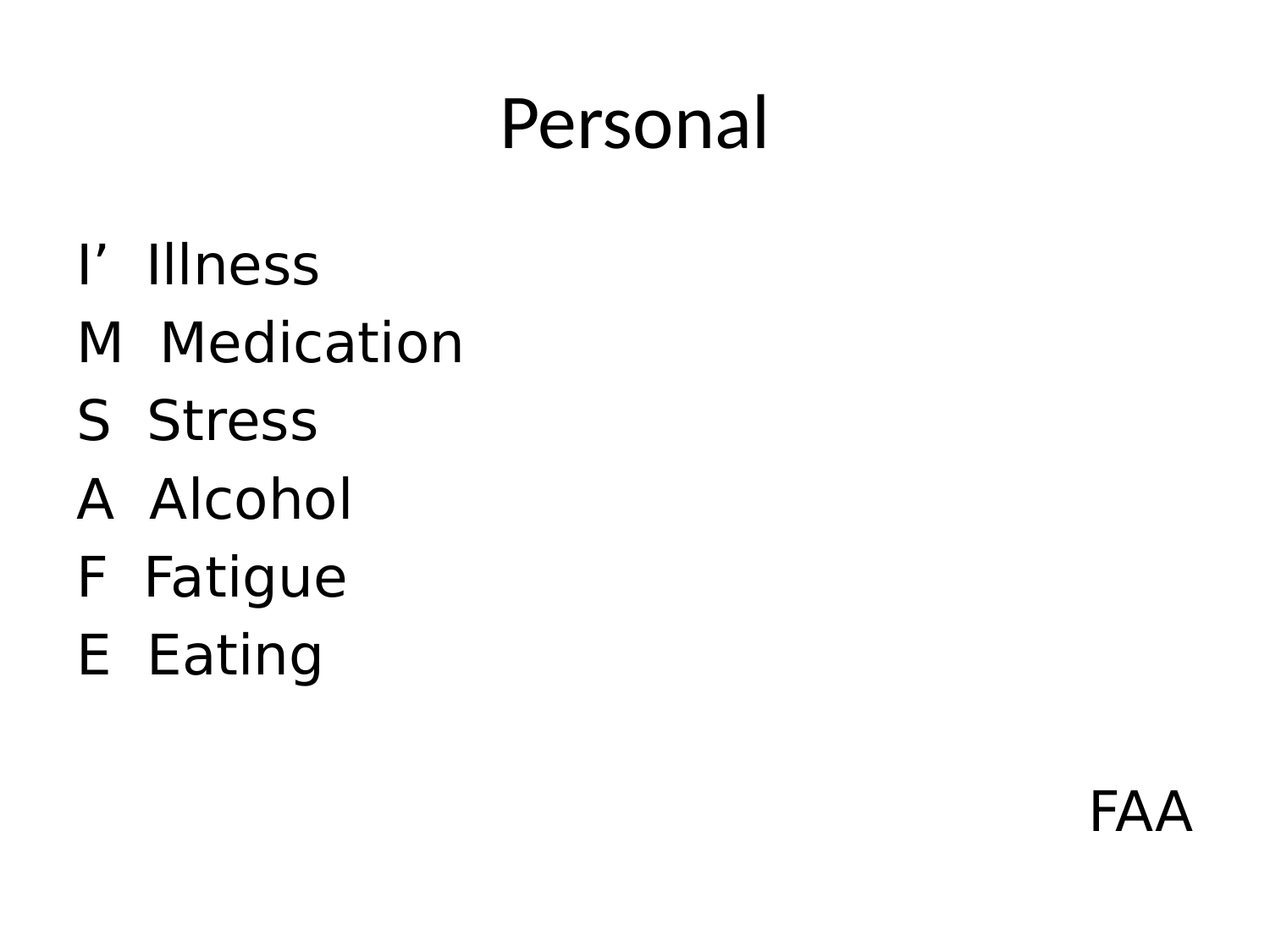

# Personal
I’  Illness
M  Medication
S  Stress
A  Alcohol
F  Fatigue
E  Eating

FAA